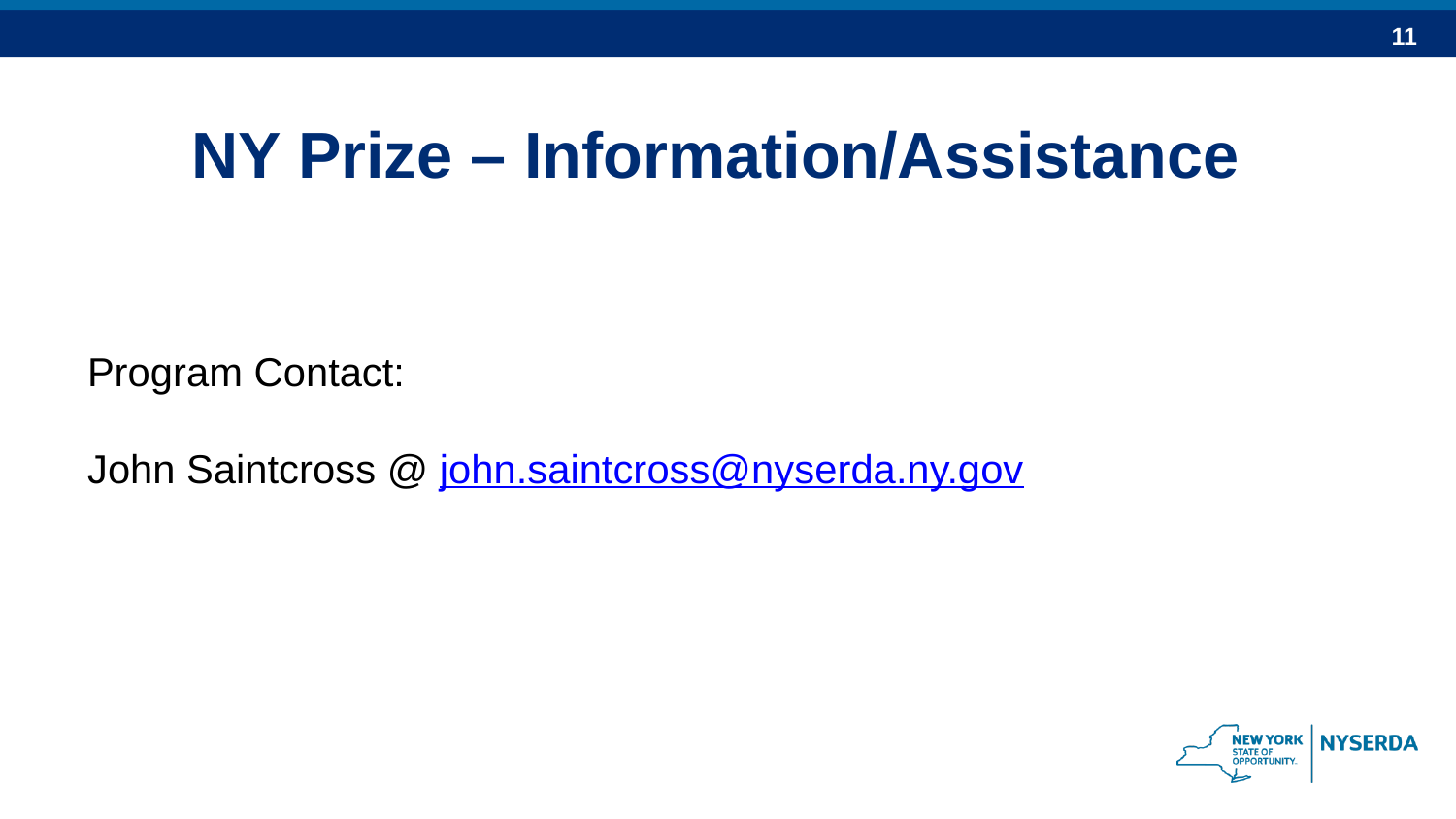

NY Prize – Information/Assistance

Program Contact:

John Saintcross @ john.saintcross@nyserda.ny.gov